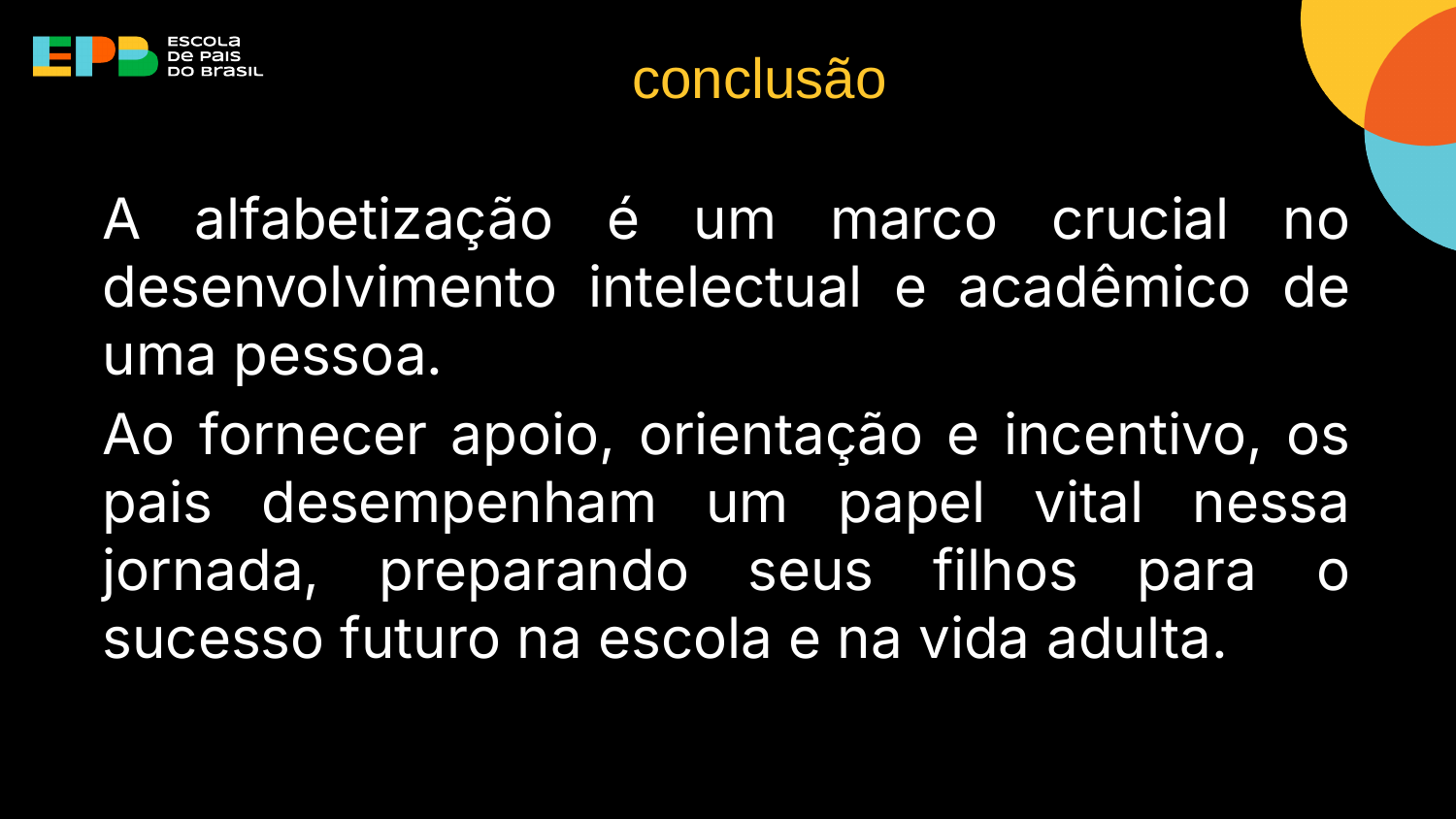

# conclusão
A alfabetização é um marco crucial no desenvolvimento intelectual e acadêmico de uma pessoa.
Ao fornecer apoio, orientação e incentivo, os pais desempenham um papel vital nessa jornada, preparando seus filhos para o sucesso futuro na escola e na vida adulta.